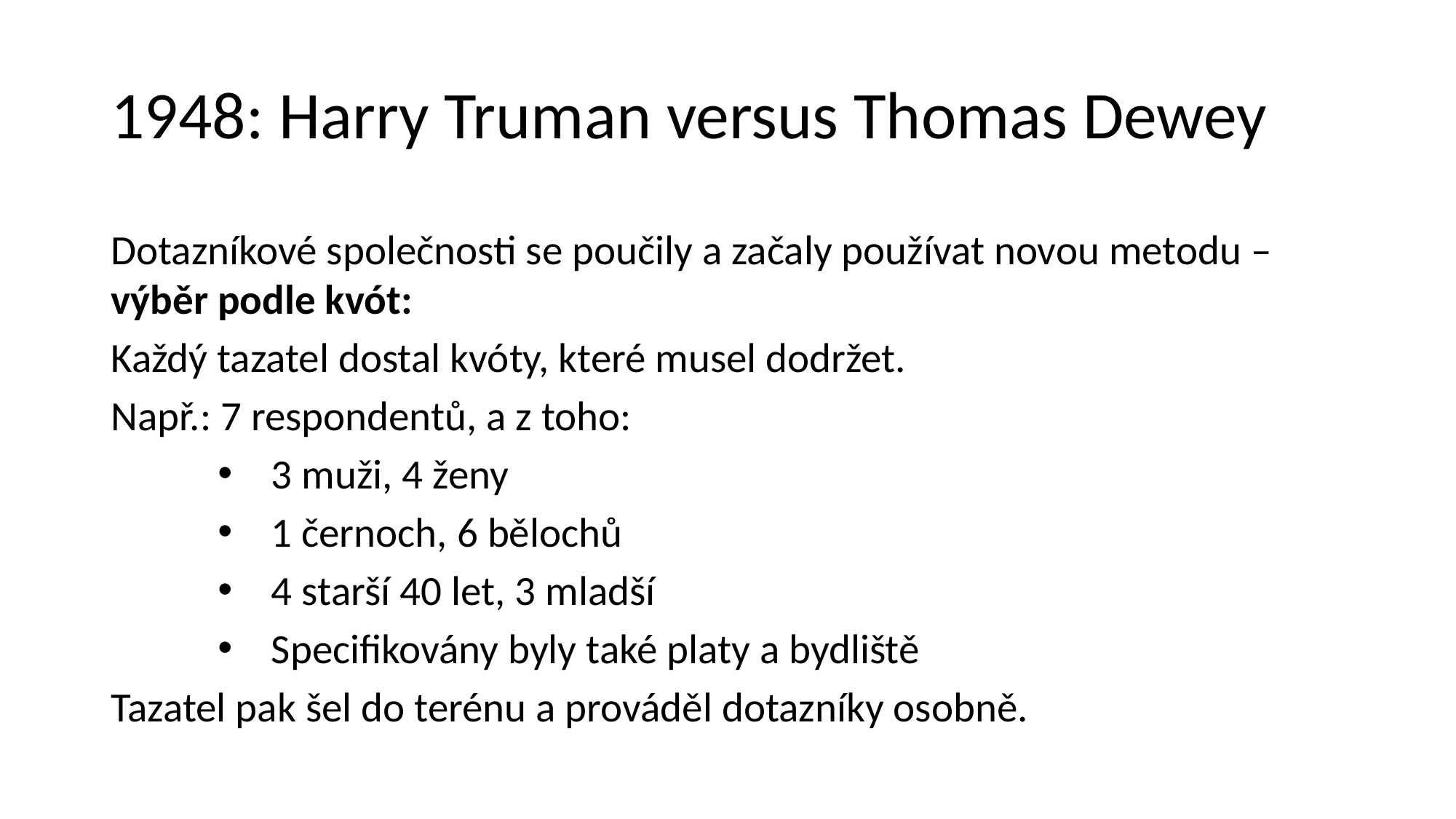

# 1948: Harry Truman versus Thomas Dewey
Dotazníkové společnosti se poučily a začaly používat novou metodu – výběr podle kvót:
Každý tazatel dostal kvóty, které musel dodržet.
Např.: 7 respondentů, a z toho:
3 muži, 4 ženy
1 černoch, 6 bělochů
4 starší 40 let, 3 mladší
Specifikovány byly také platy a bydliště
Tazatel pak šel do terénu a prováděl dotazníky osobně.